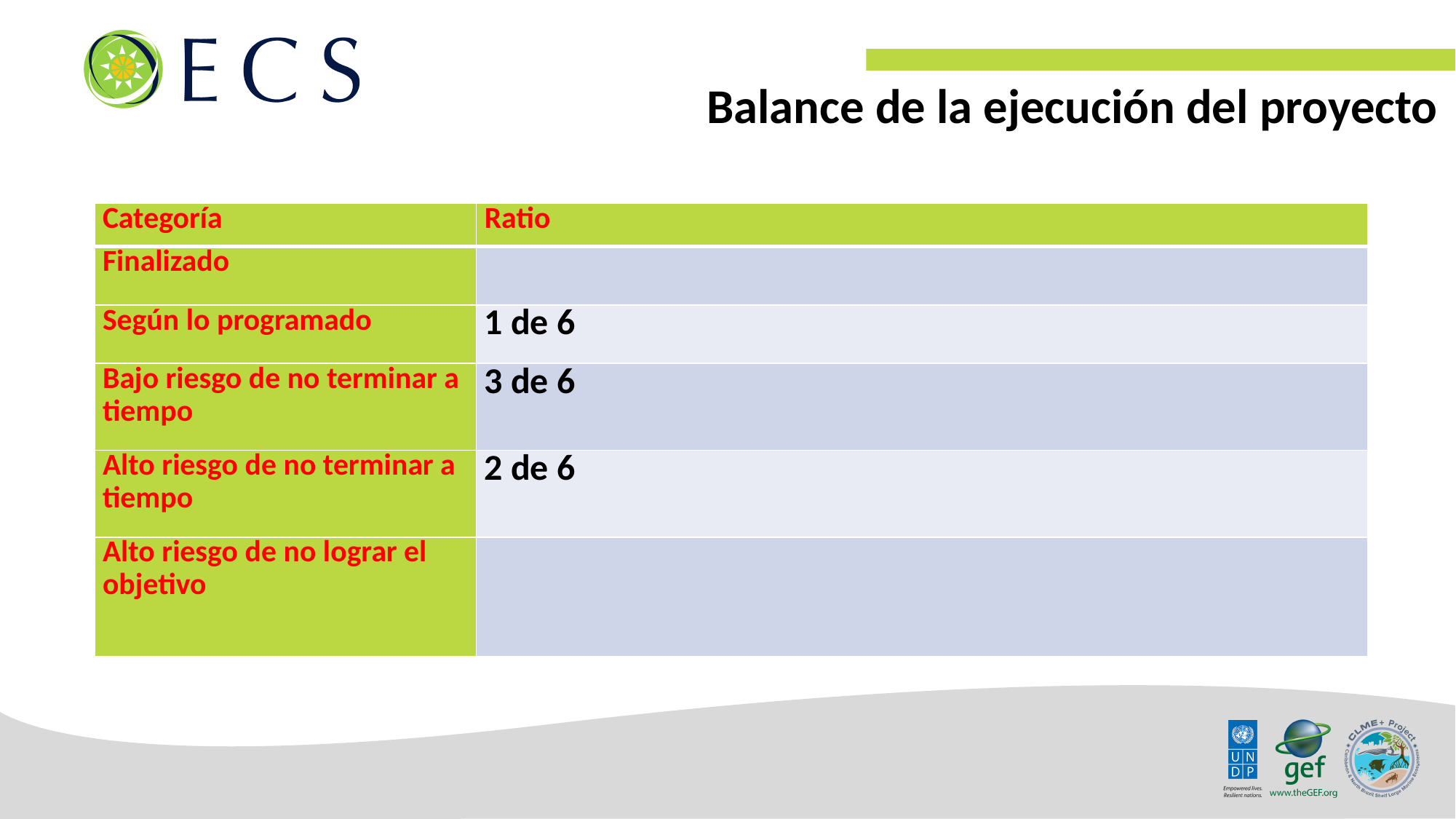

Balance de la ejecución del proyecto
| Categoría | Ratio |
| --- | --- |
| Finalizado |  |
| Según lo programado | 1 de 6 |
| Bajo riesgo de no terminar a tiempo | 3 de 6 |
| Alto riesgo de no terminar a tiempo | 2 de 6 |
| Alto riesgo de no lograr el objetivo |  |